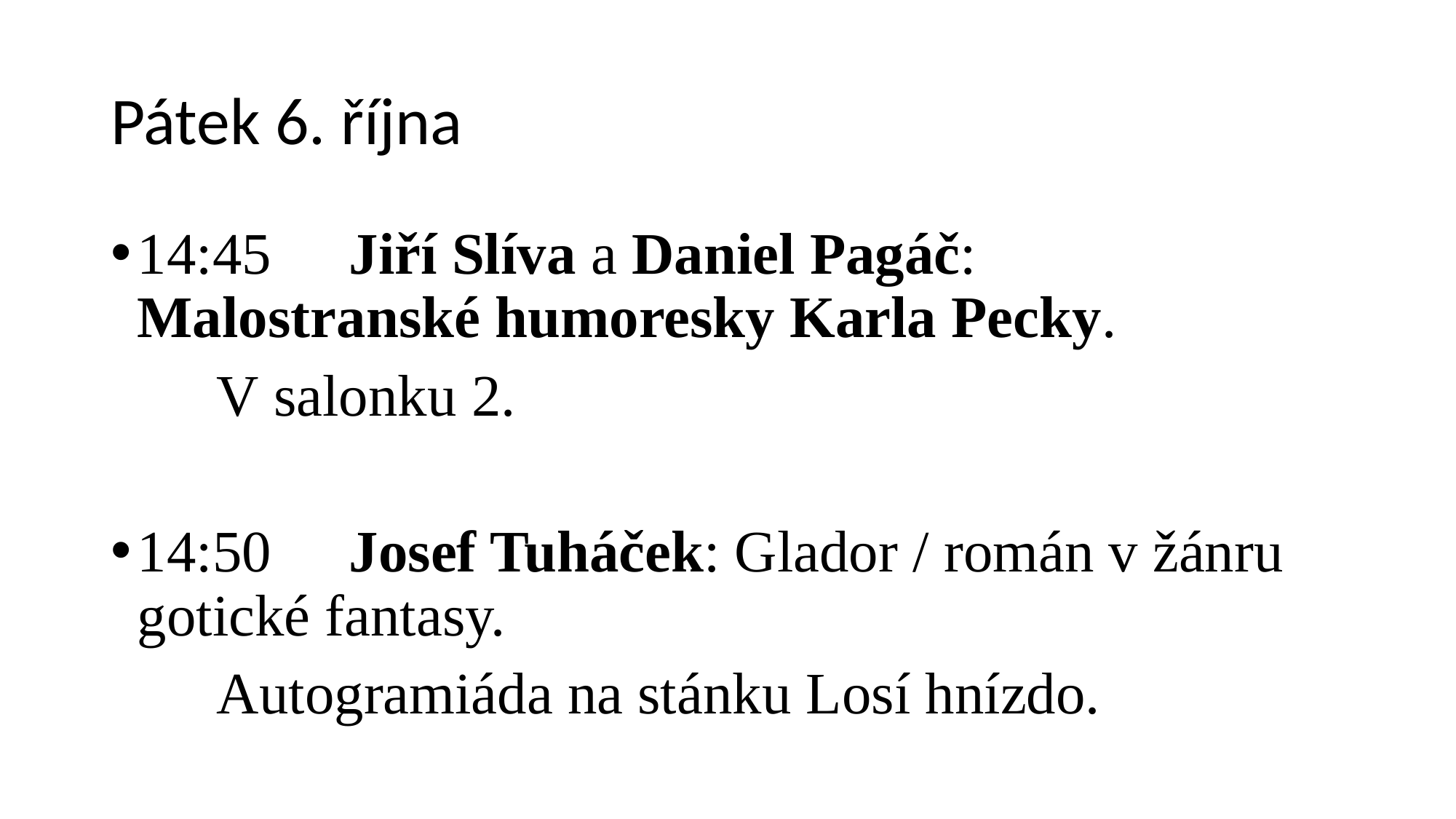

# Pátek 6. října
14:45 	Jiří Slíva a Daniel Pagáč: 					Malostranské humoresky Karla Pecky.
		V salonku 2.

14:50 	Josef Tuháček: Glador / román v žánru 			gotické fantasy.
		Autogramiáda na stánku Losí hnízdo.